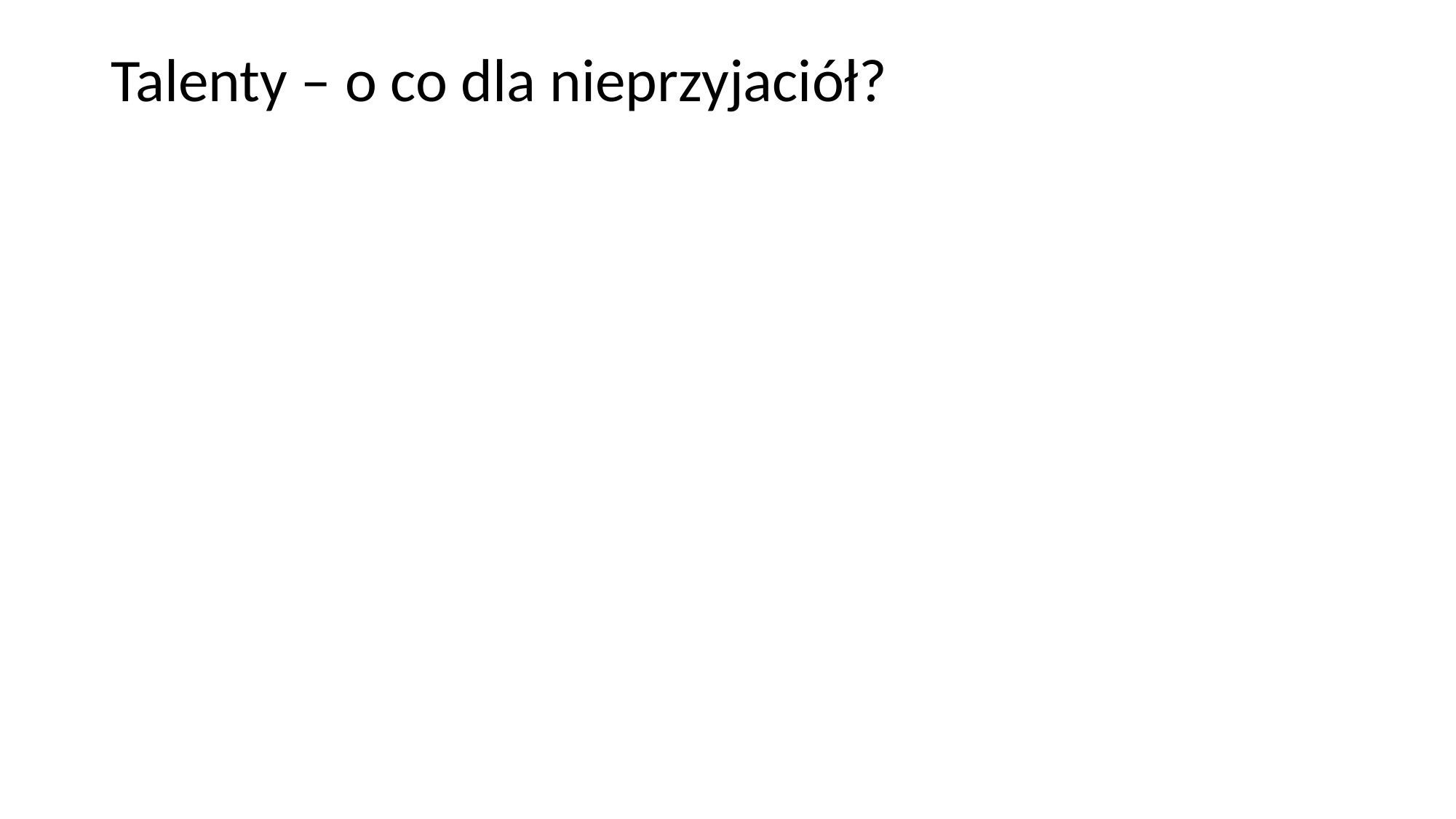

# Talenty – o co dla nieprzyjaciół?